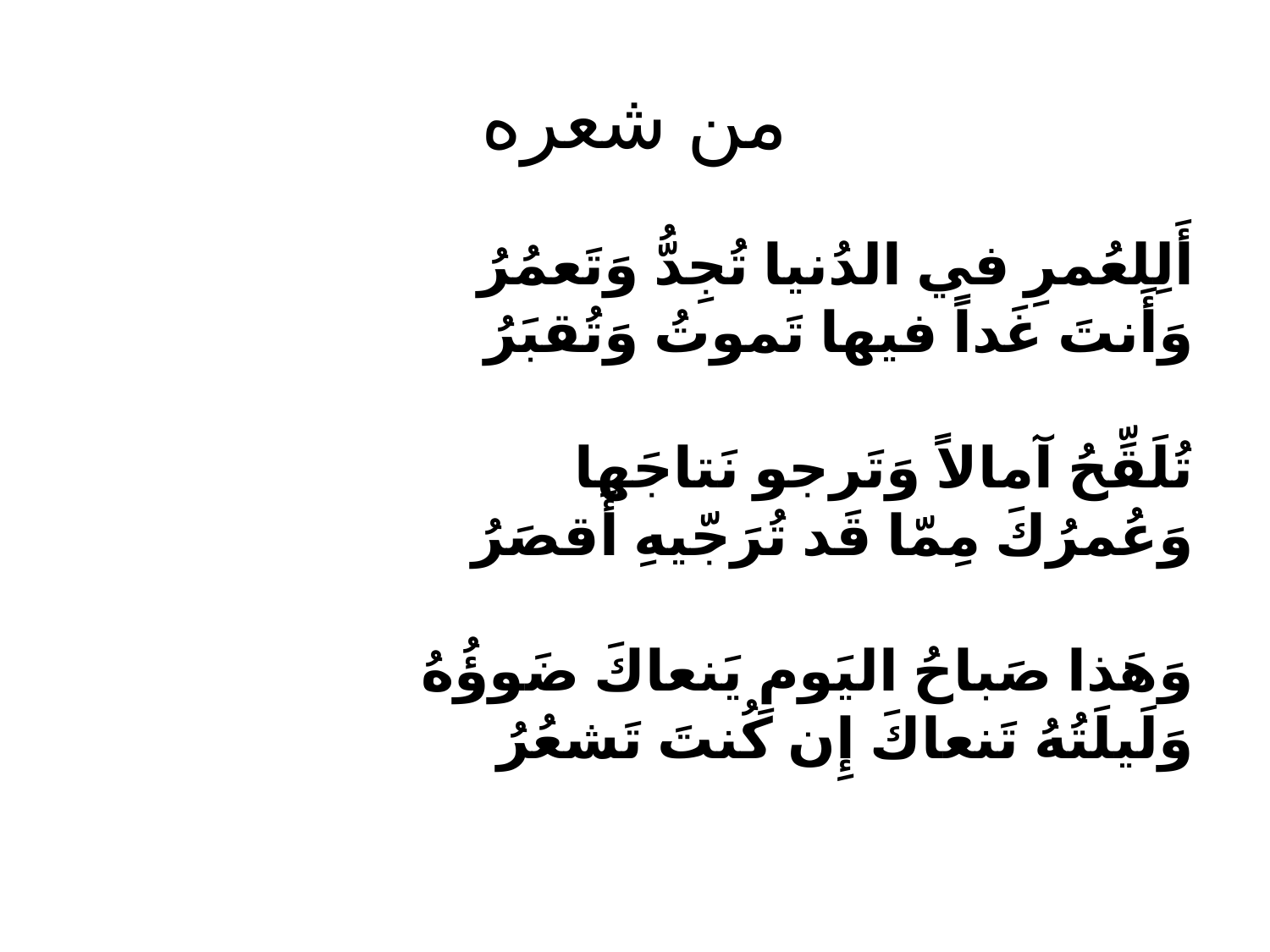

# من شعره
أَلِلعُمرِ في الدُنيا تُجِدُّ وَتَعمُرُ
وَأَنتَ غَداً فيها تَموتُ وَتُقبَرُ
تُلَقِّحُ آمالاً وَتَرجو نَتاجَها
وَعُمرُكَ مِمّا قَد تُرَجّيهِ أَقصَرُ
وَهَذا صَباحُ اليَومِ يَنعاكَ ضَوؤُهُ
وَلَيلَتُهُ تَنعاكَ إِن كُنتَ تَشعُرُ